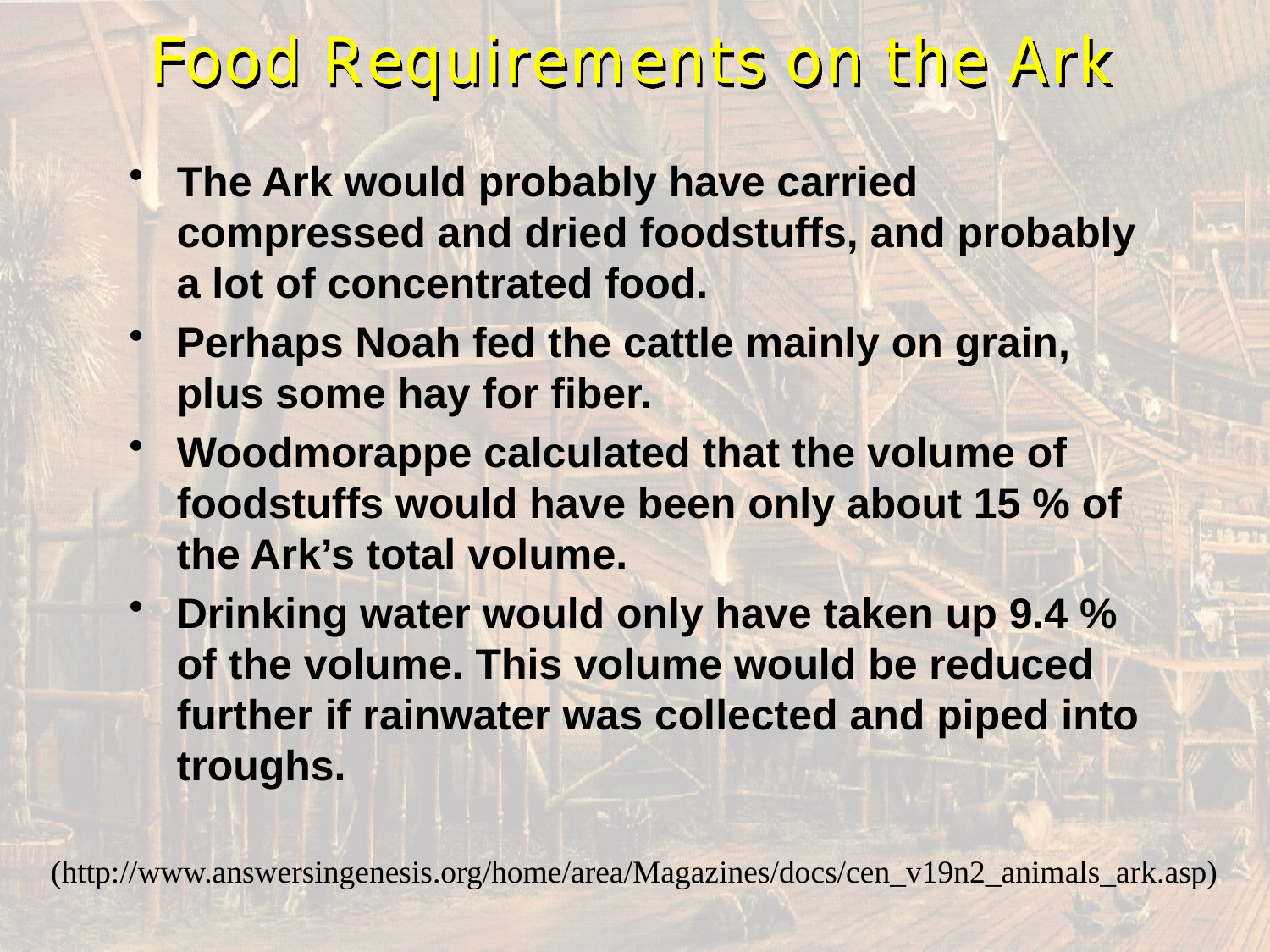

# Food Requirements on the Ark
The Ark would probably have carried compressed and dried foodstuffs, and probably a lot of concentrated food.
Perhaps Noah fed the cattle mainly on grain, plus some hay for fiber.
Woodmorappe calculated that the volume of foodstuffs would have been only about 15 % of the Ark’s total volume.
Drinking water would only have taken up 9.4 % of the volume. This volume would be reduced further if rainwater was collected and piped into troughs.
(http://www.answersingenesis.org/home/area/Magazines/docs/cen_v19n2_animals_ark.asp)